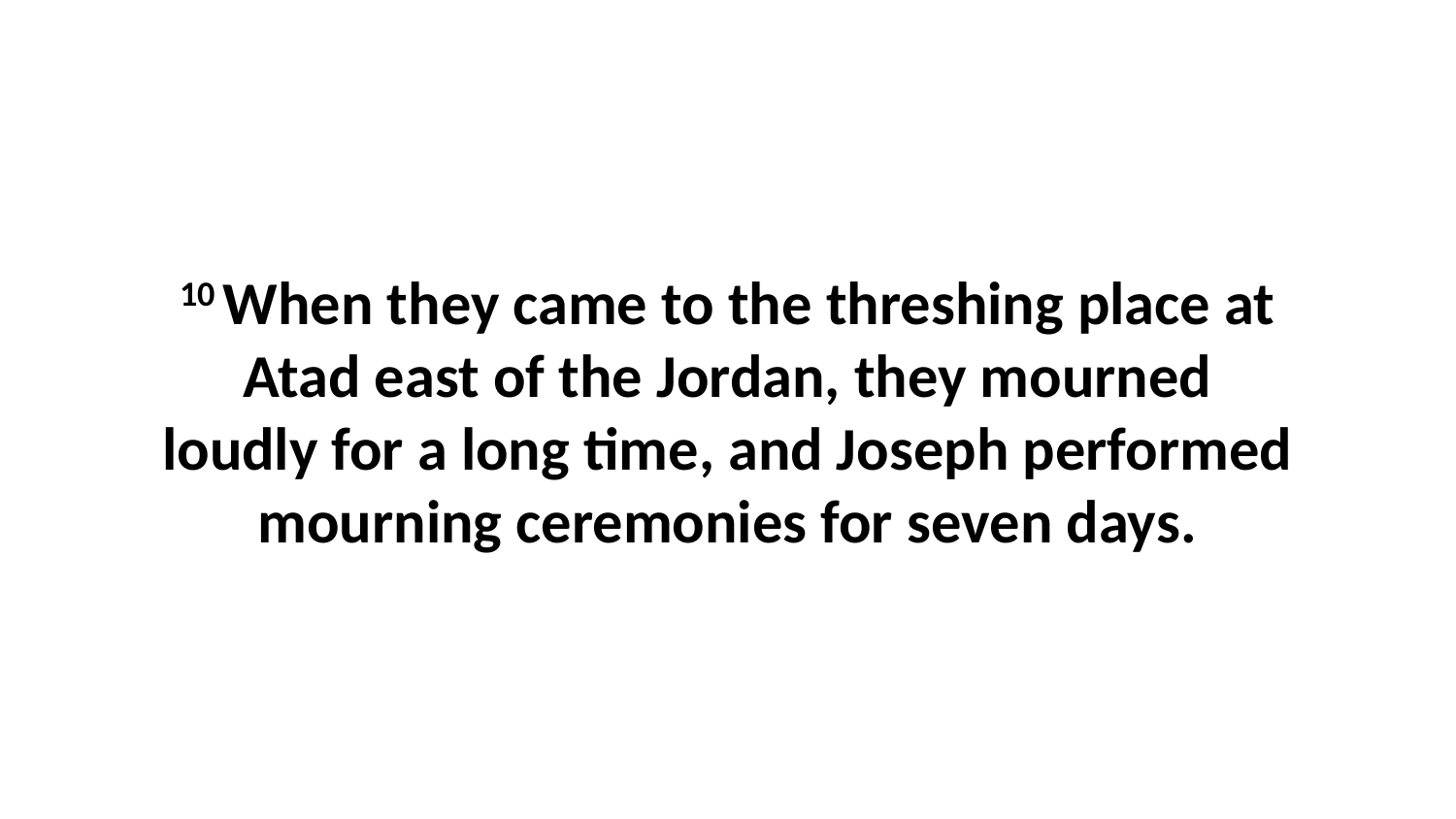

10 When they came to the threshing place at Atad east of the Jordan, they mourned loudly for a long time, and Joseph performed mourning ceremonies for seven days.